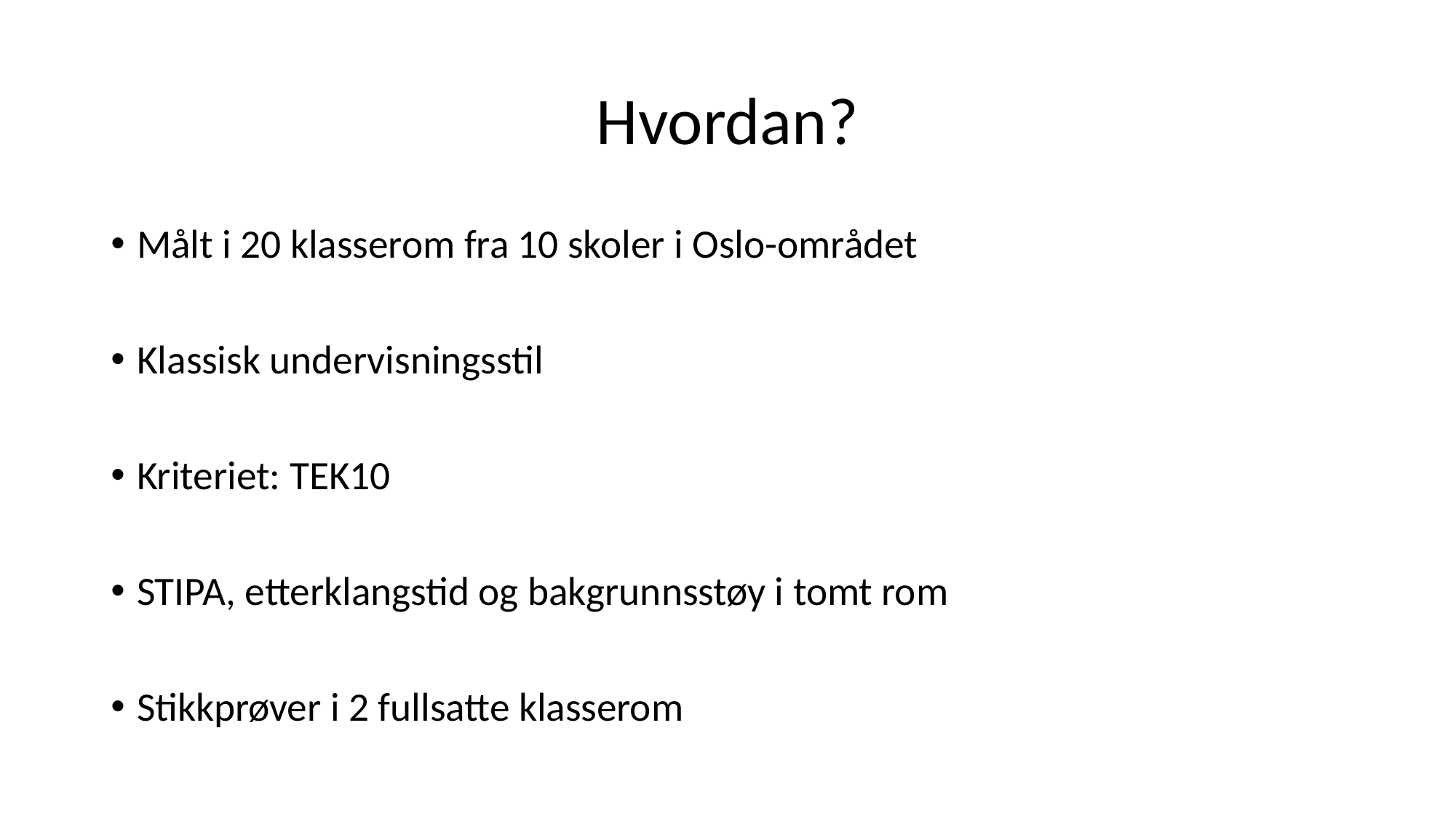

# Hvordan?
Målt i 20 klasserom fra 10 skoler i Oslo-området

Klassisk undervisningsstil

Kriteriet: TEK10

STIPA, etterklangstid og bakgrunnsstøy i tomt rom

Stikkprøver i 2 fullsatte klasserom